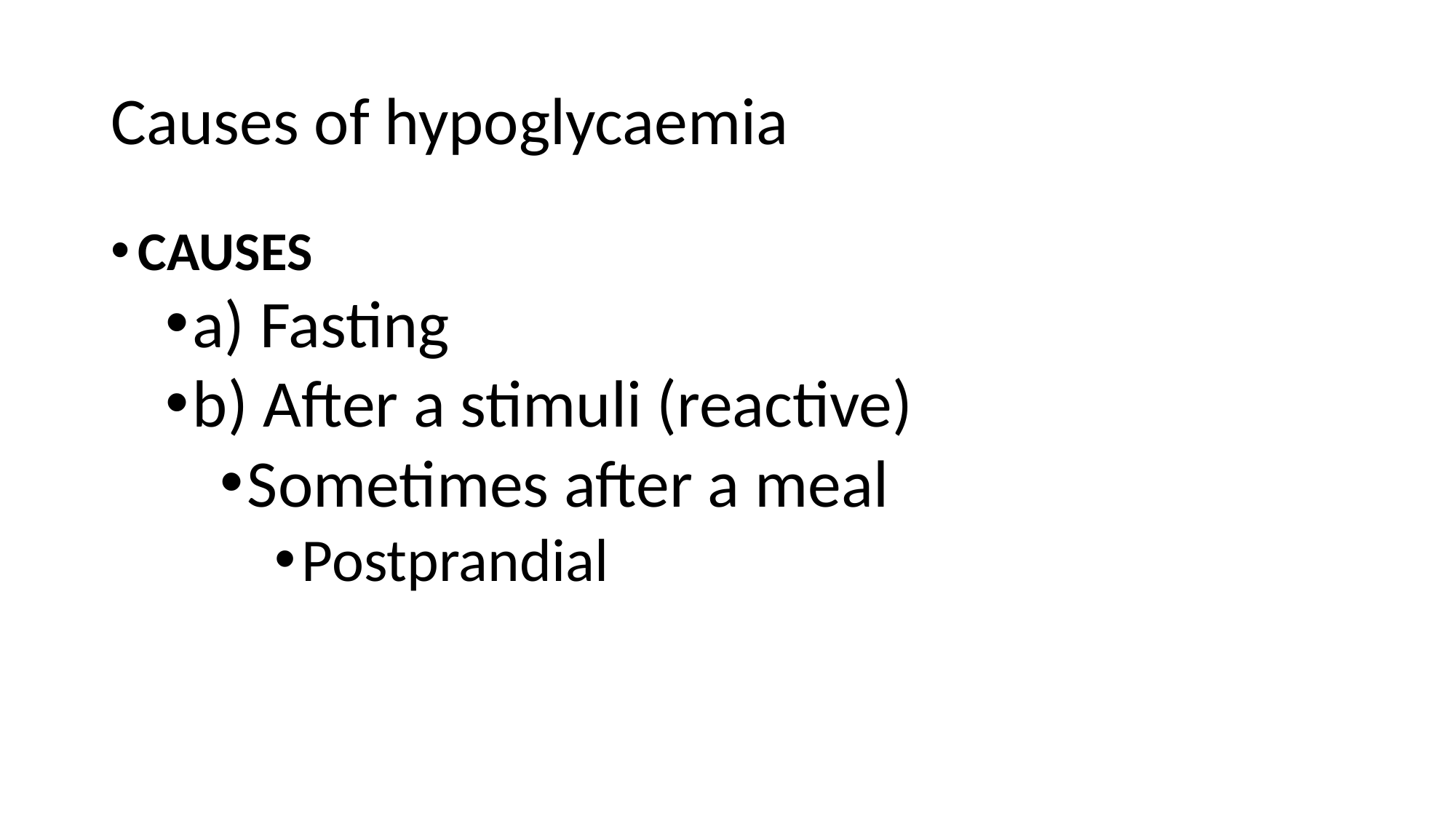

# Causes of hypoglycaemia
CAUSES
a) Fasting
b) After a stimuli (reactive)
Sometimes after a meal
Postprandial